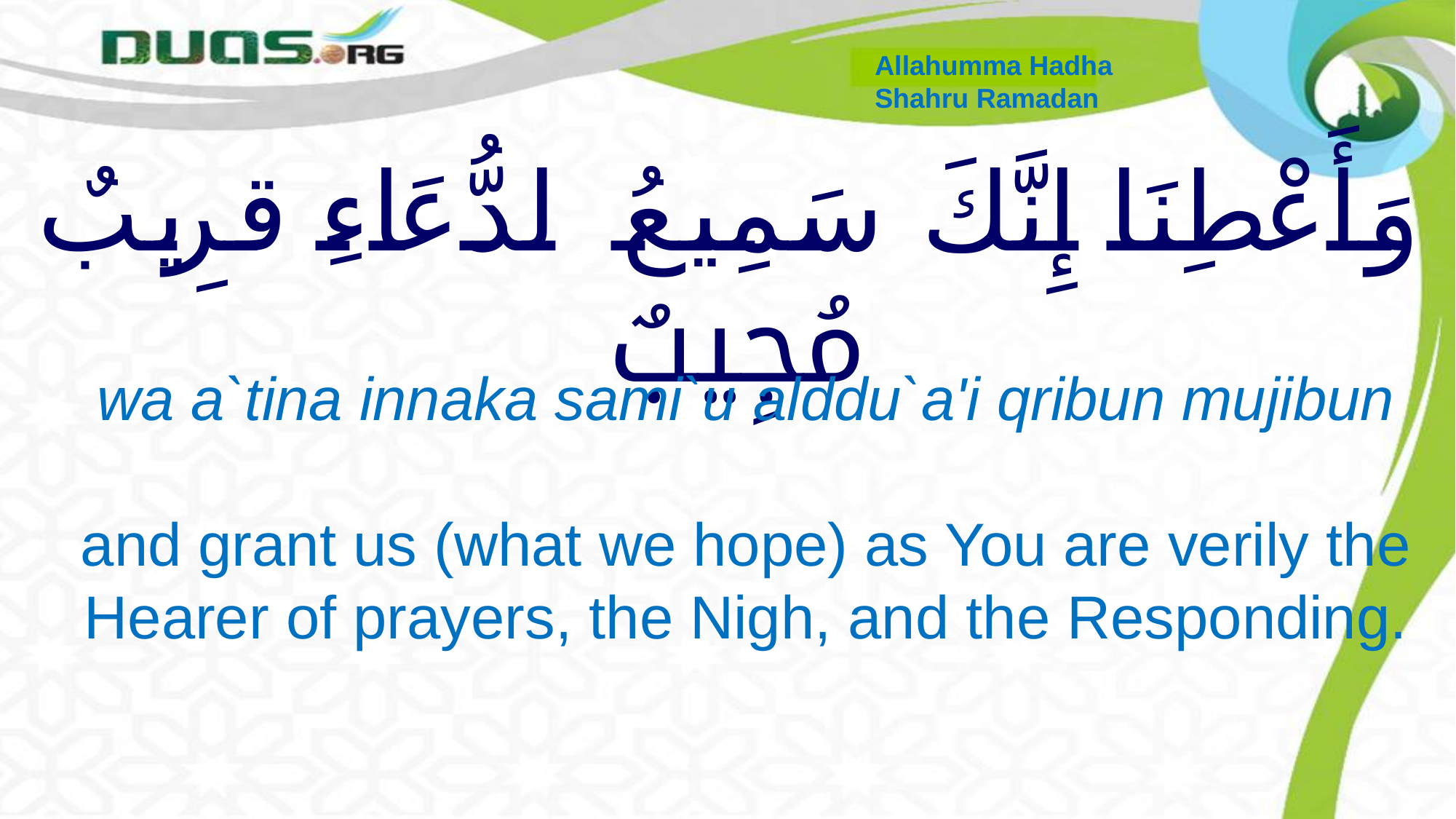

Allahumma Hadha
Shahru Ramadan
# وَأَعْطِنَا إِنَّكَ سَمِيعُ ٱلدُّعَاءِ قرِيبٌ مُجِيبٌ
wa a`tina innaka sami`u alddu`a'i qribun mujibun

and grant us (what we hope) as You are verily the Hearer of prayers, the Nigh, and the Responding.